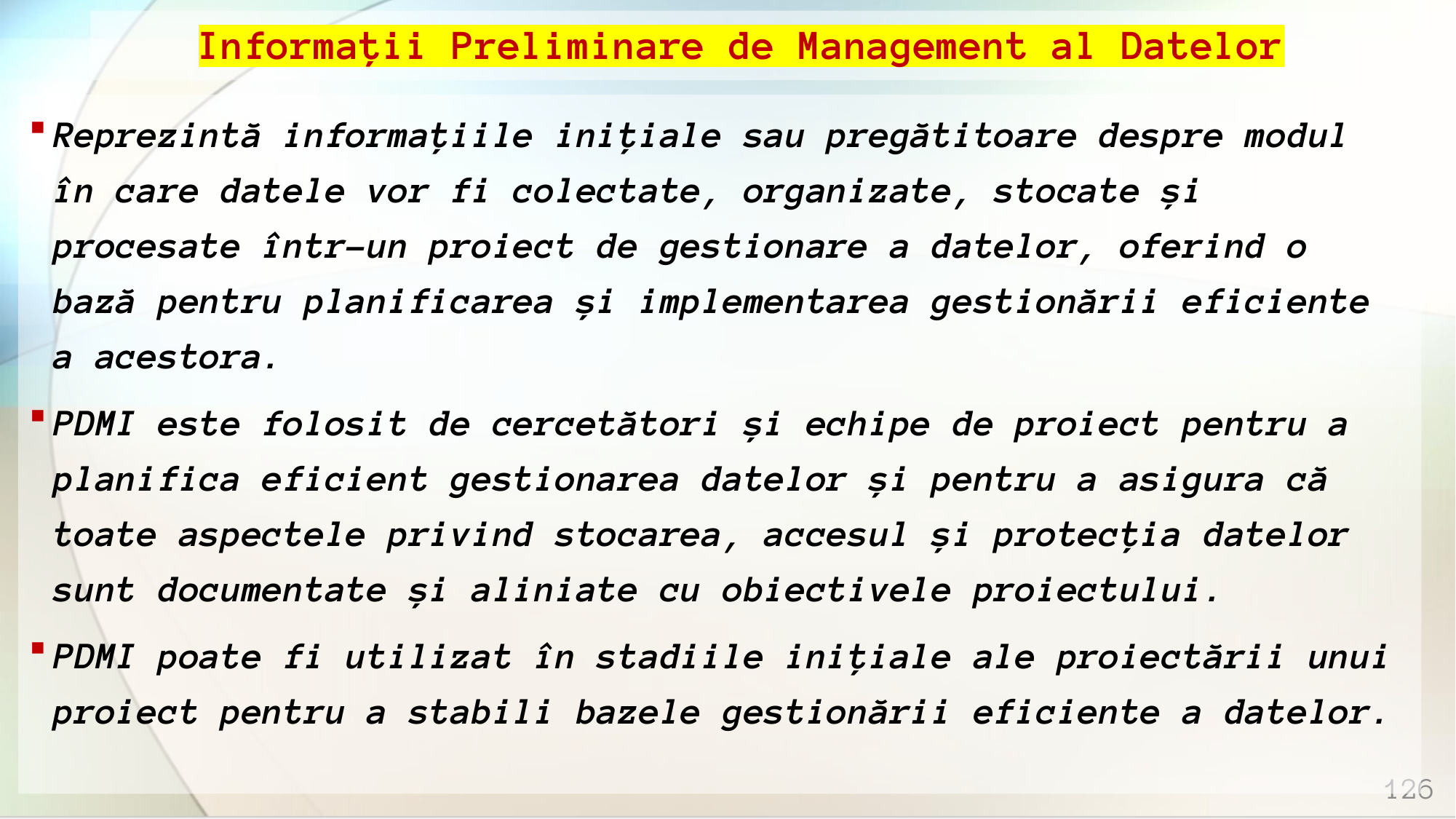

# Informații Preliminare de Management al Datelor
Reprezintă informațiile inițiale sau pregătitoare despre modul în care datele vor fi colectate, organizate, stocate și procesate într-un proiect de gestionare a datelor, oferind o bază pentru planificarea și implementarea gestionării eficiente a acestora.
PDMI este folosit de cercetători și echipe de proiect pentru a planifica eficient gestionarea datelor și pentru a asigura că toate aspectele privind stocarea, accesul și protecția datelor sunt documentate și aliniate cu obiectivele proiectului.
PDMI poate fi utilizat în stadiile inițiale ale proiectării unui proiect pentru a stabili bazele gestionării eficiente a datelor.
126